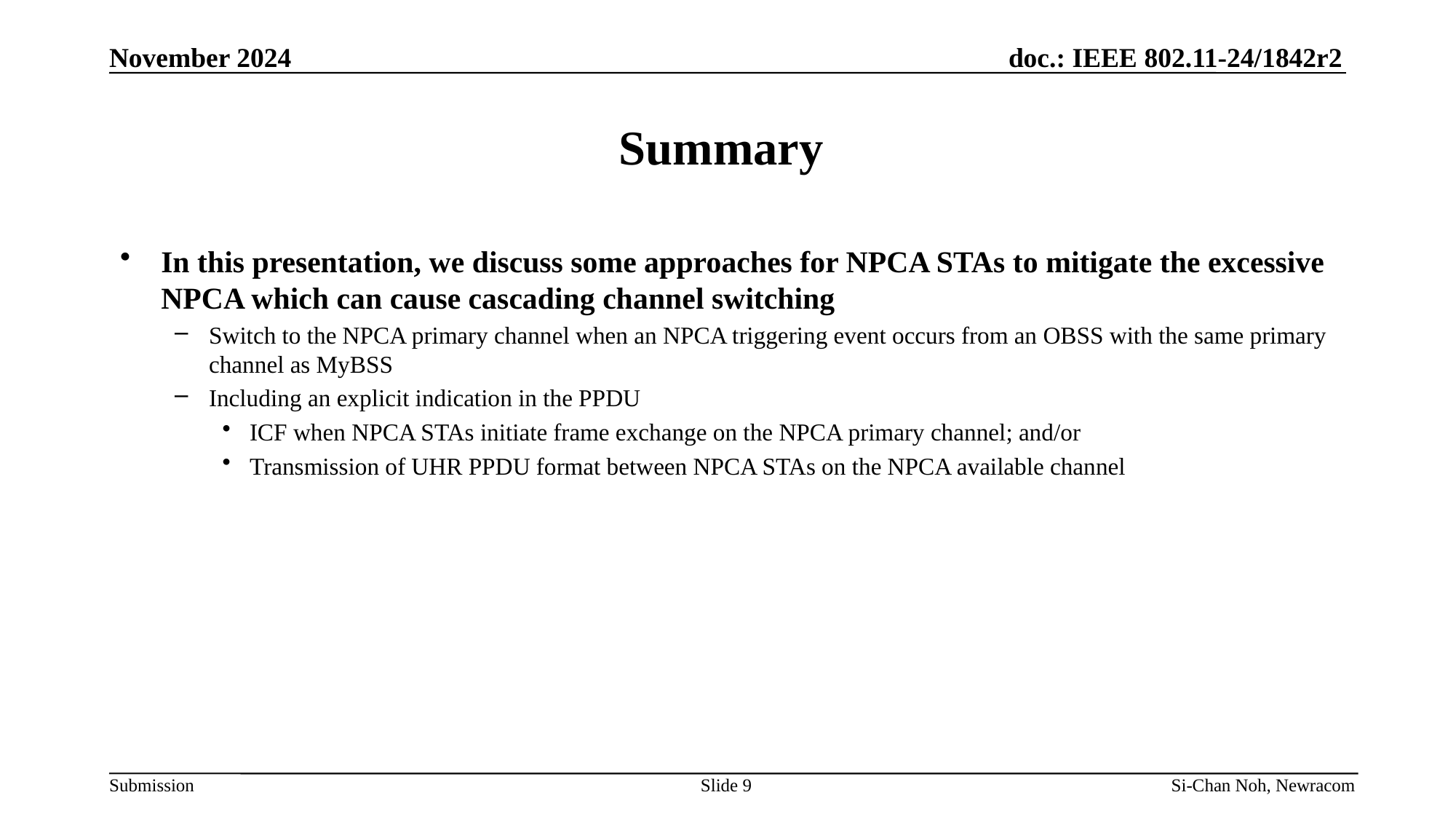

November 2024
# Summary
In this presentation, we discuss some approaches for NPCA STAs to mitigate the excessive NPCA which can cause cascading channel switching
Switch to the NPCA primary channel when an NPCA triggering event occurs from an OBSS with the same primary channel as MyBSS
Including an explicit indication in the PPDU
ICF when NPCA STAs initiate frame exchange on the NPCA primary channel; and/or
Transmission of UHR PPDU format between NPCA STAs on the NPCA available channel

Slide 9
Si-Chan Noh, Newracom